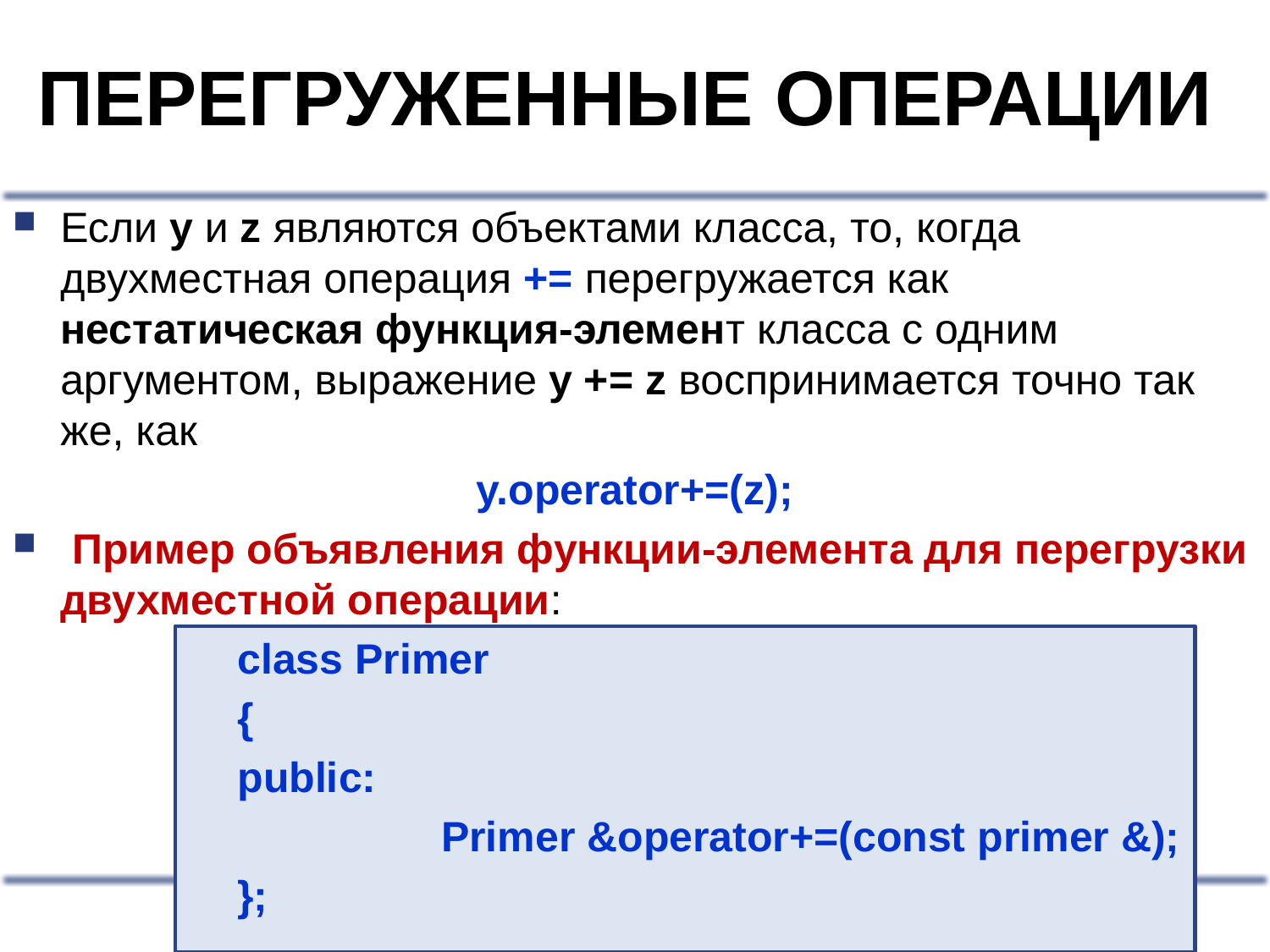

# ПЕРЕГРУЖЕННЫЕ ОПЕРАЦИИ
Если у и z являются объектами класса, то, когда двухместная операция += перегружается как нестатическая функция-элемент класса с одним аргументом, выражение у += z воспринимается точно так же, как
y.operator+=(z);
 Пример объявления функции-элемента для перегрузки двухместной операции:
class Primer
{
public:
		Primer &operator+=(const primer &);
};